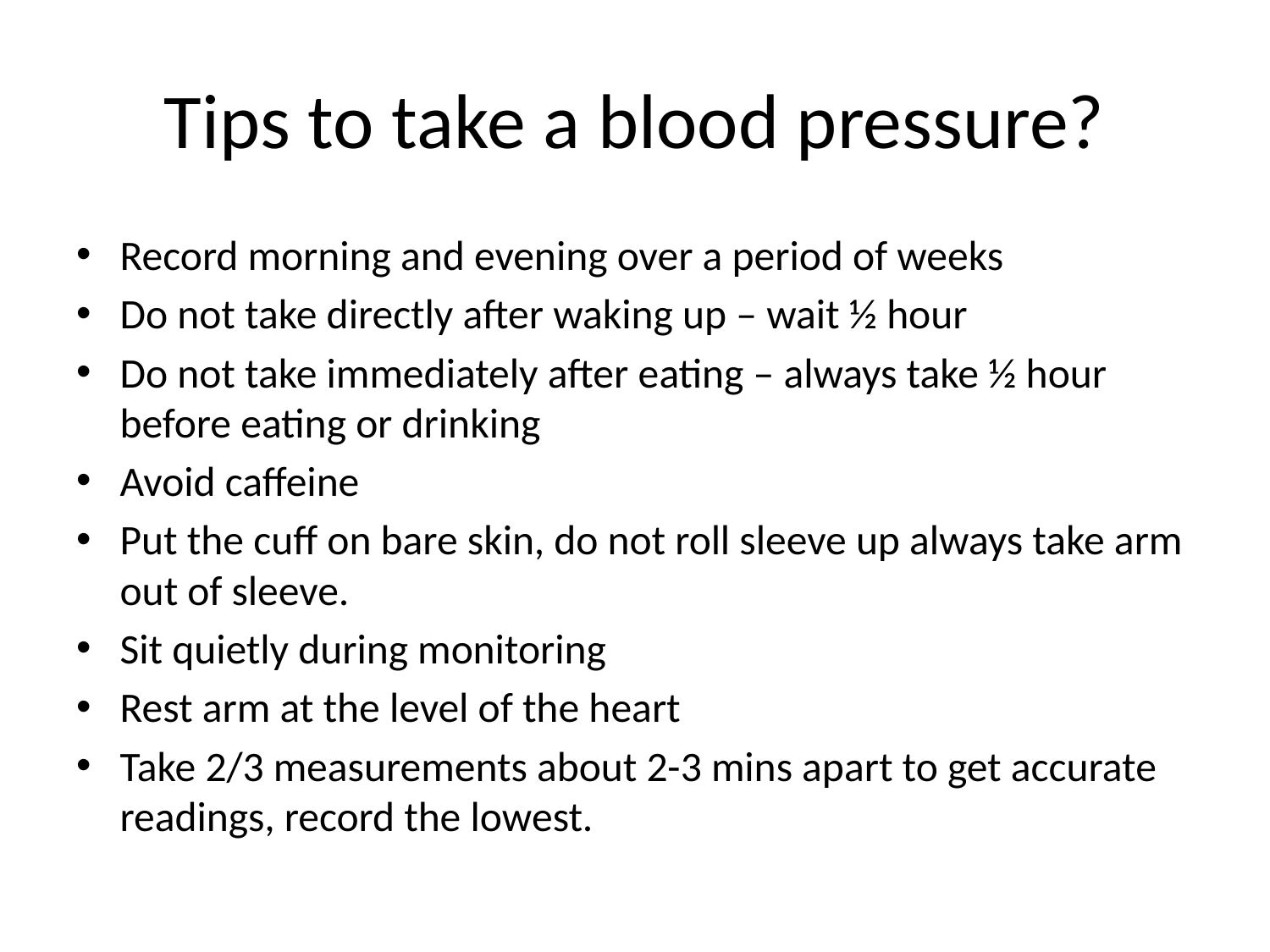

# Tips to take a blood pressure?
Record morning and evening over a period of weeks
Do not take directly after waking up – wait ½ hour
Do not take immediately after eating – always take ½ hour before eating or drinking
Avoid caffeine
Put the cuff on bare skin, do not roll sleeve up always take arm out of sleeve.
Sit quietly during monitoring
Rest arm at the level of the heart
Take 2/3 measurements about 2-3 mins apart to get accurate readings, record the lowest.